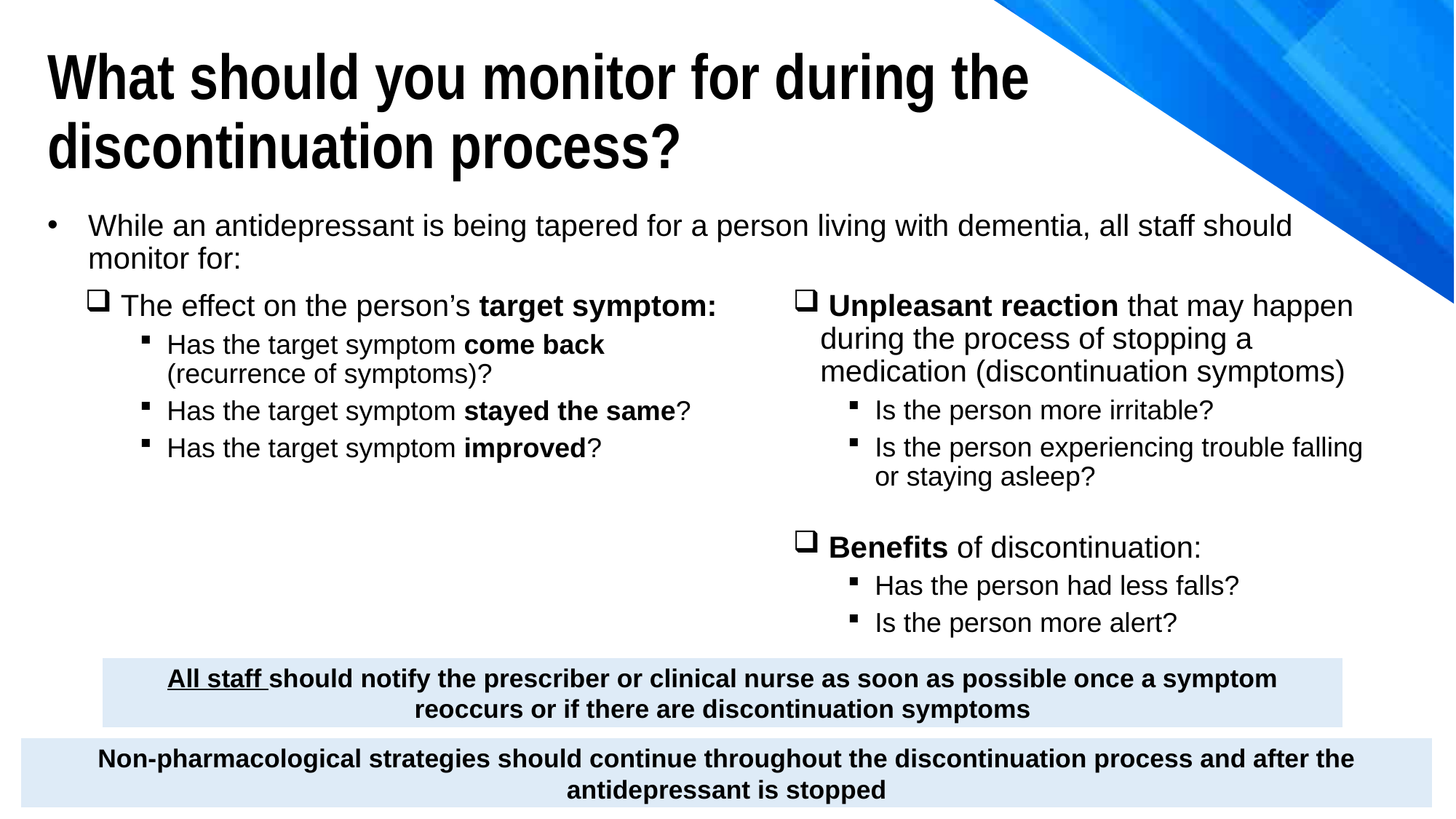

What should you monitor for during the discontinuation process?
While an antidepressant is being tapered for a person living with dementia, all staff should monitor for:

 The effect on the person’s target symptom:
Has the target symptom come back (recurrence of symptoms)?
Has the target symptom stayed the same?
Has the target symptom improved?

 Unpleasant reaction that may happen during the process of stopping a medication (discontinuation symptoms)
Is the person more irritable?
Is the person experiencing trouble falling or staying asleep?

 Benefits of discontinuation:
Has the person had less falls?
Is the person more alert?

All staff should notify the prescriber or clinical nurse as soon as possible once a symptom reoccurs or if there are discontinuation symptoms
Non-pharmacological strategies should continue throughout the discontinuation process and after the antidepressant is stopped